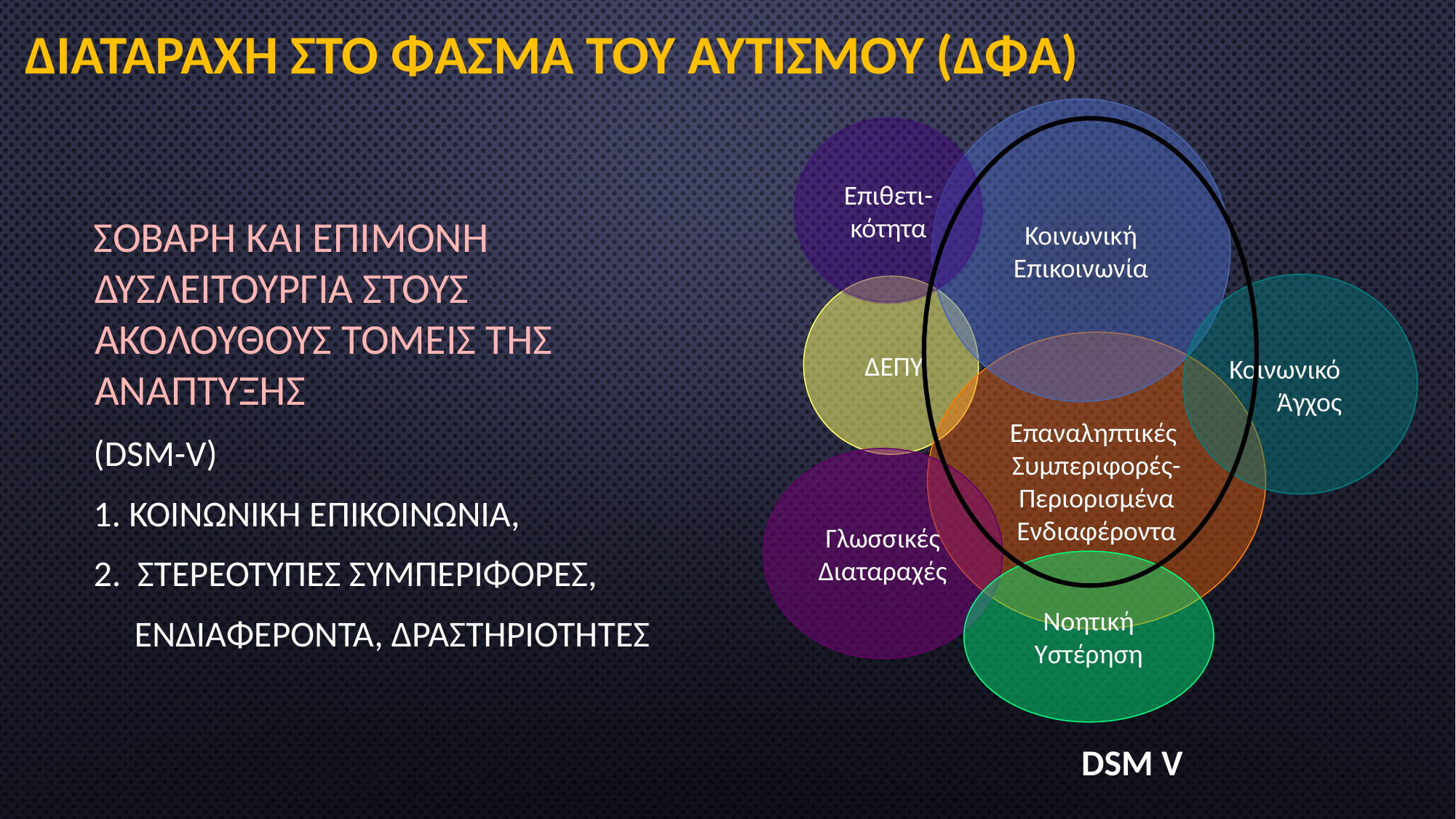

ΔΙΑΤΑΡΑΧΗ ΣΤΟ ΦΑΣΜΑ ΤΟΥ ΑΥΤΙΣΜΟΥ (ΔΦΑ)
Κοινωνική Επικοινωνία
Επιθετι-κότητα

Κοινωνικό         Άγχος
 ΔΕΠΥ
Επαναληπτικές
Συμπεριφορές-
Περιορισμένα Ενδιαφέροντα
Γλωσσικές Διαταραχές
Νοητική Υστέρηση
DSM V
    Σοβαρή και επίμονη δυσλειτουργία στους ακόλουθους τομείς της ανάπτυξης
    (DSM-V)
    1. κοινωνική επικοινωνία,
    2.  στερεότυπες συμπεριφορές,
         ενδιαφέροντα, δραστηριότητες